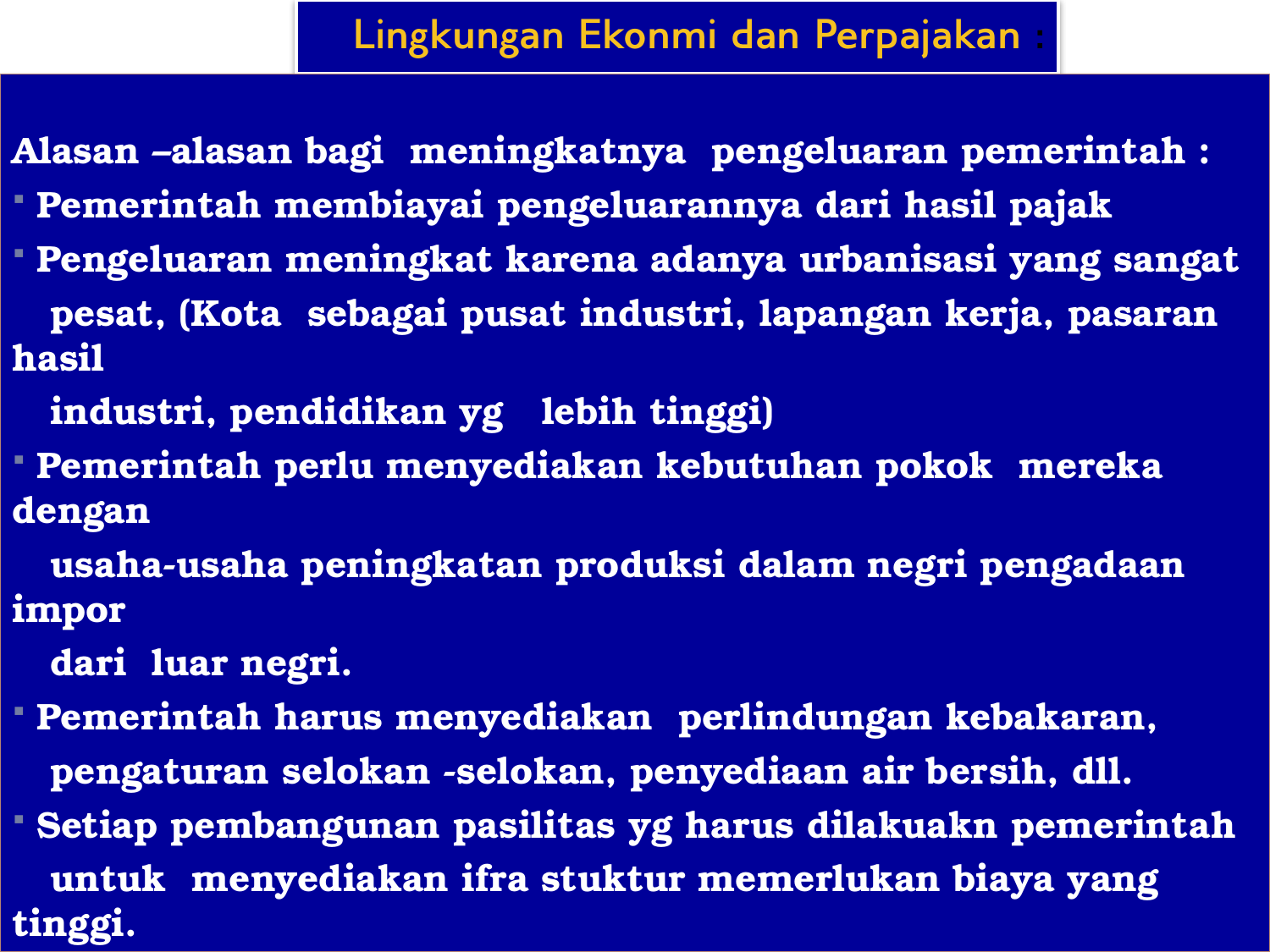

# Lingkungan Ekonmi dan Perpajakan :

Alasan –alasan bagi  meningkatnya  pengeluaran pemerintah :
 Pemerintah membiayai pengeluarannya dari hasil pajak
 Pengeluaran meningkat karena adanya urbanisasi yang sangat
   pesat, (Kota  sebagai pusat industri, lapangan kerja, pasaran hasil
   industri, pendidikan yg   lebih tinggi)
 Pemerintah perlu menyediakan kebutuhan pokok  mereka dengan
   usaha-usaha peningkatan produksi dalam negri pengadaan impor
   dari  luar negri.
 Pemerintah harus menyediakan  perlindungan kebakaran,
   pengaturan selokan -selokan, penyediaan air bersih, dll.
 Setiap pembangunan pasilitas yg harus dilakuakn pemerintah
   untuk  menyediakan ifra stuktur memerlukan biaya yang tinggi.